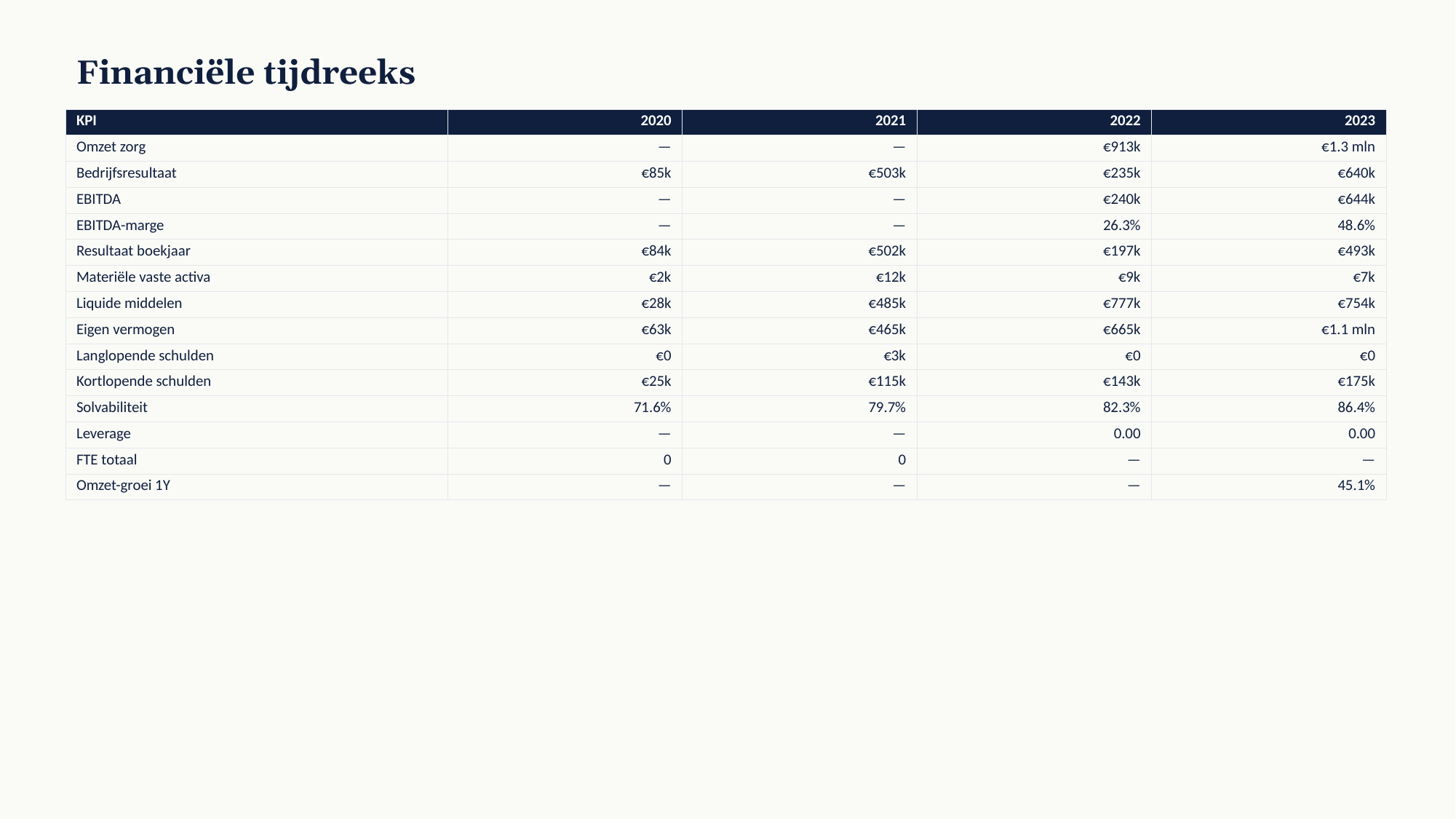

Financiële tijdreeks
| KPI | 2020 | 2021 | 2022 | 2023 |
| --- | --- | --- | --- | --- |
| Omzet zorg | — | — | €913k | €1.3 mln |
| Bedrijfsresultaat | €85k | €503k | €235k | €640k |
| EBITDA | — | — | €240k | €644k |
| EBITDA-marge | — | — | 26.3% | 48.6% |
| Resultaat boekjaar | €84k | €502k | €197k | €493k |
| Materiële vaste activa | €2k | €12k | €9k | €7k |
| Liquide middelen | €28k | €485k | €777k | €754k |
| Eigen vermogen | €63k | €465k | €665k | €1.1 mln |
| Langlopende schulden | €0 | €3k | €0 | €0 |
| Kortlopende schulden | €25k | €115k | €143k | €175k |
| Solvabiliteit | 71.6% | 79.7% | 82.3% | 86.4% |
| Leverage | — | — | 0.00 | 0.00 |
| FTE totaal | 0 | 0 | — | — |
| Omzet-groei 1Y | — | — | — | 45.1% |